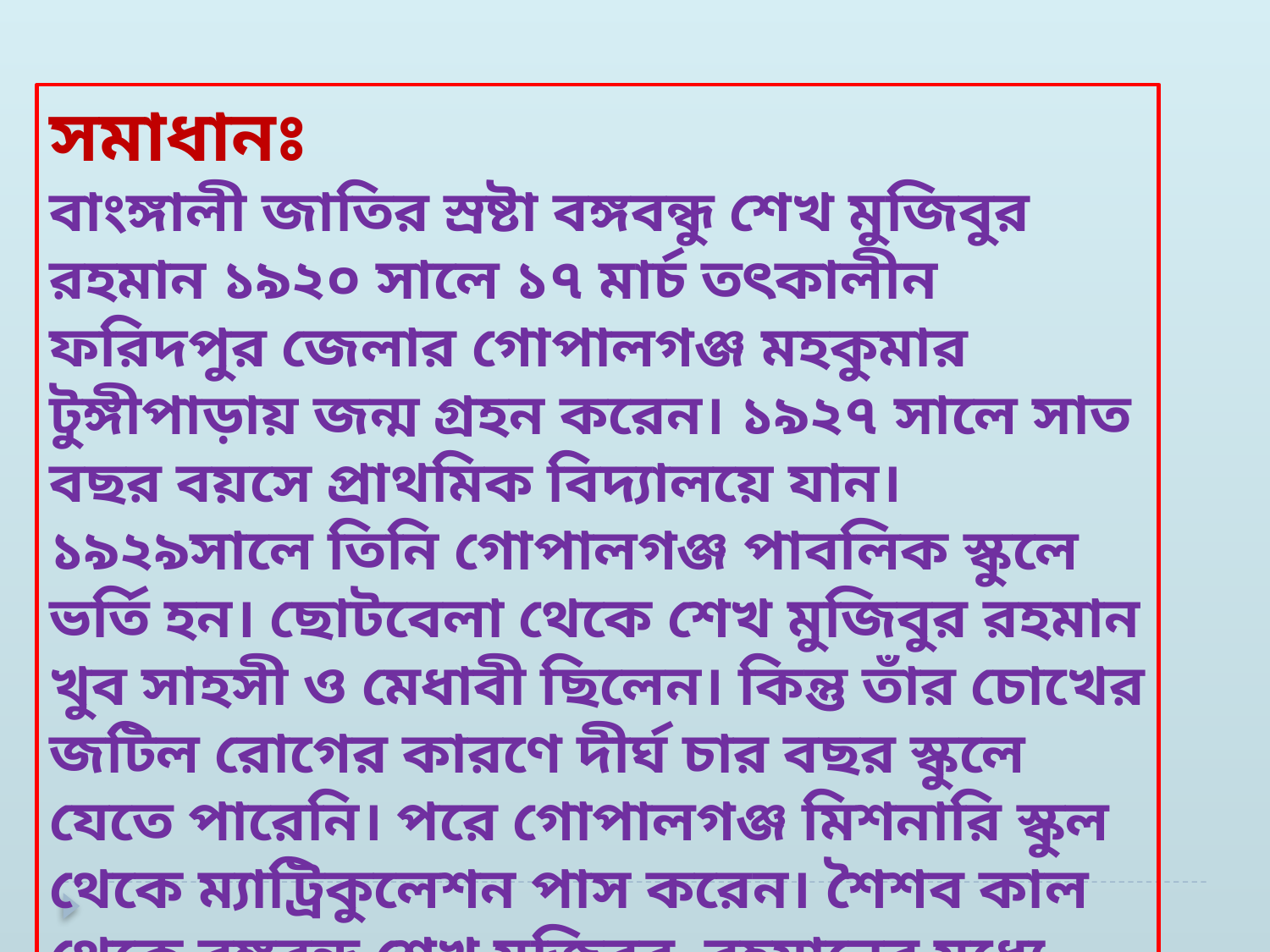

সমাধানঃ
বাংঙ্গালী জাতির স্রষ্টা বঙ্গবন্ধু শেখ মুজিবুর রহমান ১৯২০ সালে ১৭ মার্চ তৎকালীন ফরিদপুর জেলার গোপালগঞ্জ মহকুমার টুঙ্গীপাড়ায় জন্ম গ্রহন করেন। ১৯২৭ সালে সাত বছর বয়সে প্রাথমিক বিদ্যালয়ে যান। ১৯২৯সালে তিনি গোপালগঞ্জ পাবলিক স্কুলে ভর্তি হন। ছোটবেলা থেকে শেখ মুজিবুর রহমান খুব সাহসী ও মেধাবী ছিলেন। কিন্তু তাঁর চোখের জটিল রোগের কারণে দীর্ঘ চার বছর স্কুলে যেতে পারেনি। পরে গোপালগঞ্জ মিশনারি স্কুল থেকে ম্যাট্রিকুলেশন পাস করেন। শৈশব কাল থেকে বঙ্গবন্ধু শেখ মুজিবুর  রহমানের মধ্যে নেতৃত্ব সুলভ আচরন লক্ষ্য করা যায়।